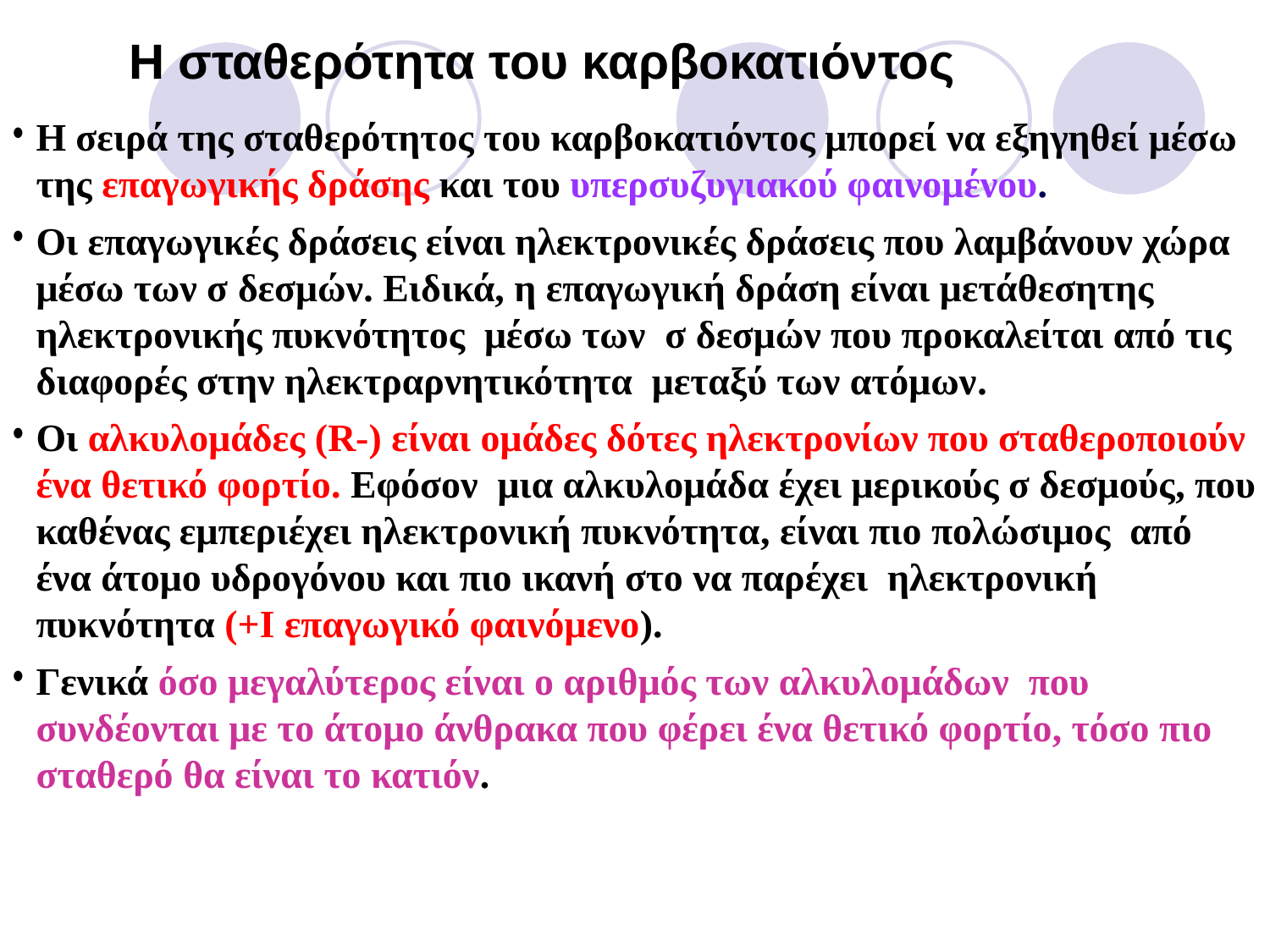

Η σταθερότητα του καρβοκατιόντος
Η σειρά της σταθερότητος του καρβοκατιόντος μπορεί να εξηγηθεί μέσω της επαγωγικής δράσης και του υπερσυζυγιακού φαινομένου.
Οι επαγωγικές δράσεις είναι ηλεκτρονικές δράσεις που λαμβάνουν χώρα μέσω των σ δεσμών. Ειδικά, η επαγωγική δράση είναι μετάθεσητης ηλεκτρονικής πυκνότητος  μέσω των  σ δεσμών που προκαλείται από τις διαφορές στην ηλεκτραρνητικότητα  μεταξύ των ατόμων.
Οι αλκυλομάδες (R-) είναι ομάδες δότες ηλεκτρονίων που σταθεροποιούν ένα θετικό φορτίο. Εφόσον  μια αλκυλομάδα έχει μερικούς σ δεσμούς, που καθένας εμπεριέχει ηλεκτρονική πυκνότητα, είναι πιο πολώσιμος  από ένα άτομο υδρογόνου και πιο ικανή στο να παρέχει  ηλεκτρονική πυκνότητα (+Ι επαγωγικό φαινόμενο).
Γενικά όσο μεγαλύτερος είναι ο αριθμός των αλκυλομάδων  που συνδέονται με το άτομο άνθρακα που φέρει ένα θετικό φορτίο, τόσο πιο σταθερό θα είναι το κατιόν.